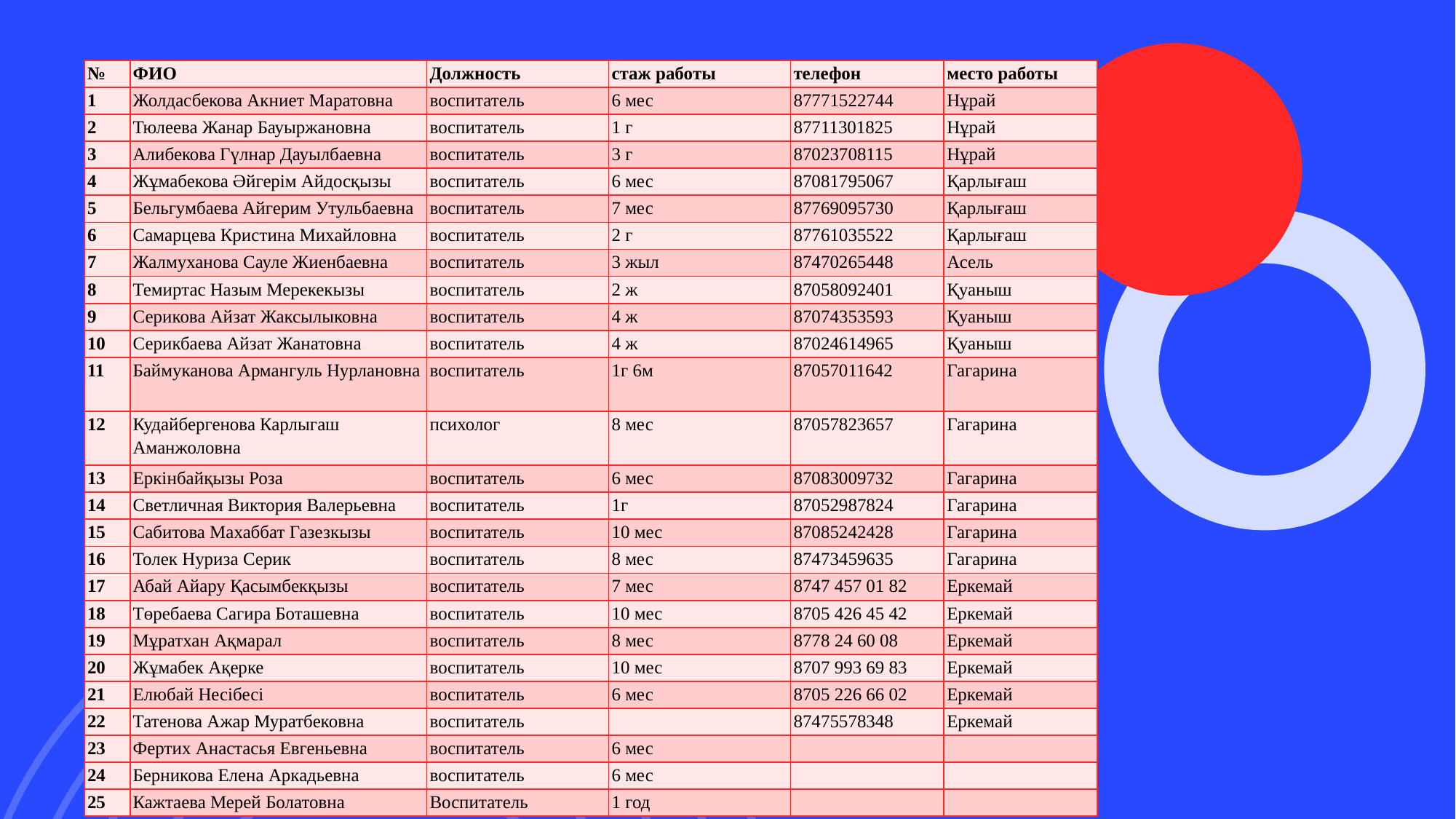

| № | ФИО | Должность | стаж работы | телефон | место работы |
| --- | --- | --- | --- | --- | --- |
| 1 | Жолдасбекова Акниет Маратовна | воспитатель | 6 мес | 87771522744 | Нұрай |
| 2 | Тюлеева Жанар Бауыржановна | воспитатель | 1 г | 87711301825 | Нұрай |
| 3 | Алибекова Гүлнар Дауылбаевна | воспитатель | 3 г | 87023708115 | Нұрай |
| 4 | Жұмабекова Əйгерім Айдосқызы | воспитатель | 6 мес | 87081795067 | Қарлығаш |
| 5 | Бельгумбаева Айгерим Утульбаевна | воспитатель | 7 мес | 87769095730 | Қарлығаш |
| 6 | Самарцева Кристина Михайловна | воспитатель | 2 г | 87761035522 | Қарлығаш |
| 7 | Жалмуханова Сауле Жиенбаевна | воспитатель | 3 жыл | 87470265448 | Асель |
| 8 | Темиртас Назым Мерекекызы | воспитатель | 2 ж | 87058092401 | Қуаныш |
| 9 | Серикова Айзат Жаксылыковна | воспитатель | 4 ж | 87074353593 | Қуаныш |
| 10 | Серикбаева Айзат Жанатовна | воспитатель | 4 ж | 87024614965 | Қуаныш |
| 11 | Баймуканова Армангуль Нурлановна | воспитатель | 1г 6м | 87057011642 | Гагарина |
| 12 | Кудайбергенова Карлыгаш Аманжоловна | психолог | 8 мес | 87057823657 | Гагарина |
| 13 | Еркінбайқызы Роза | воспитатель | 6 мес | 87083009732 | Гагарина |
| 14 | Светличная Виктория Валерьевна | воспитатель | 1г | 87052987824 | Гагарина |
| 15 | Сабитова Махаббат Газезкызы | воспитатель | 10 мес | 87085242428 | Гагарина |
| 16 | Толек Нуриза Серик | воспитатель | 8 мес | 87473459635 | Гагарина |
| 17 | Абай Айару Қасымбекқызы | воспитатель | 7 мес | 8747 457 01 82 | Еркемай |
| 18 | Төребаева Сагира Боташевна | воспитатель | 10 мес | 8705 426 45 42 | Еркемай |
| 19 | Мұратхан Ақмарал | воспитатель | 8 мес | 8778 24 60 08 | Еркемай |
| 20 | Жұмабек Ақерке | воспитатель | 10 мес | 8707 993 69 83 | Еркемай |
| 21 | Елюбай Несібесі | воспитатель | 6 мес | 8705 226 66 02 | Еркемай |
| 22 | Татенова Ажар Муратбековна | воспитатель |  | 87475578348 | Еркемай |
| 23 | Фертих Анастасья Евгеньевна | воспитатель | 6 мес |  |  |
| 24 | Берникова Елена Аркадьевна | воспитатель | 6 мес |  |  |
| 25 | Кажтаева Мерей Болатовна | Воспитатель | 1 год |  |  |